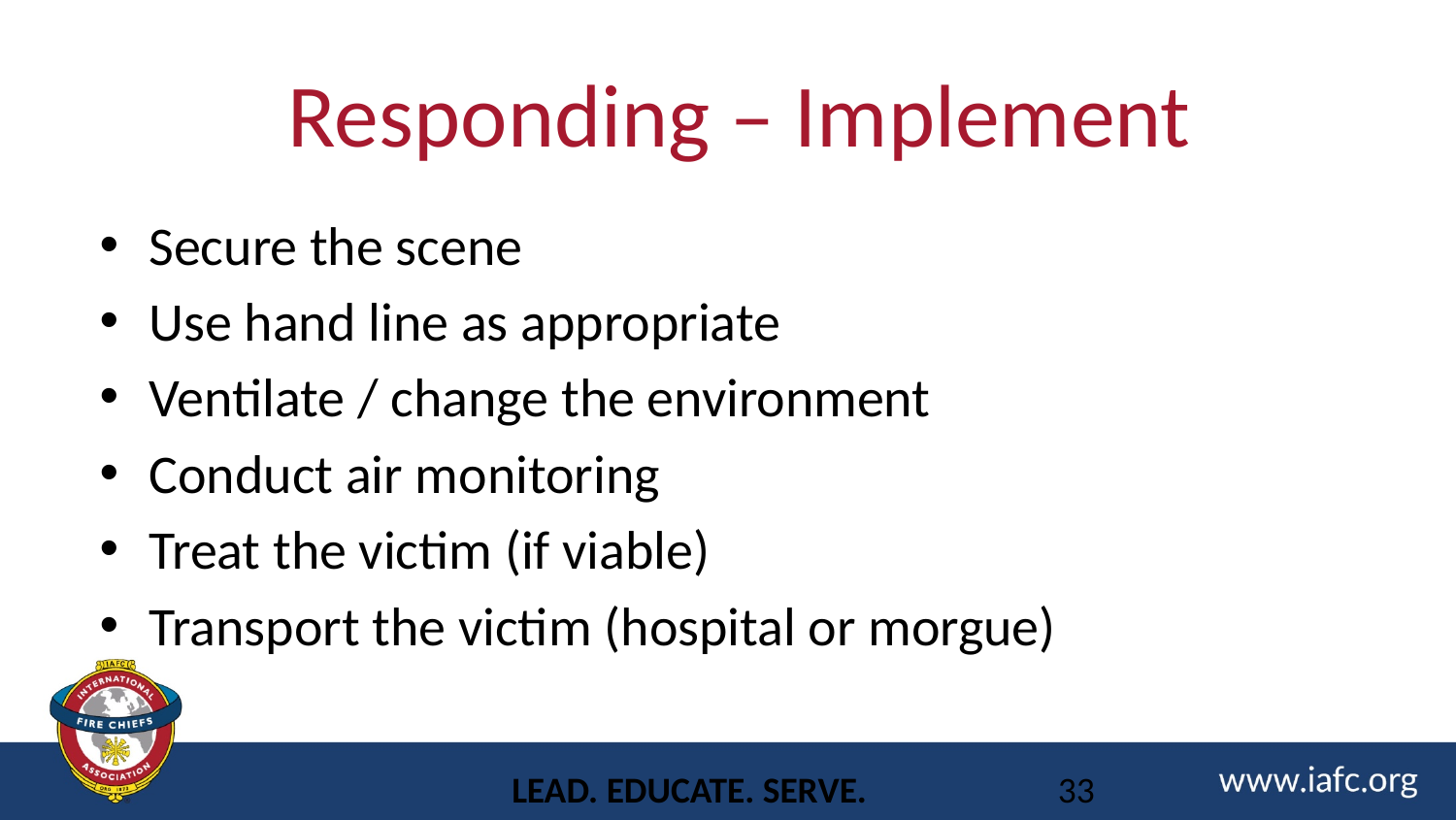

# Responding – Implement
Secure the scene
Use hand line as appropriate
Ventilate / change the environment
Conduct air monitoring
Treat the victim (if viable)
Transport the victim (hospital or morgue)

LEAD. EDUCATE. SERVE.
33